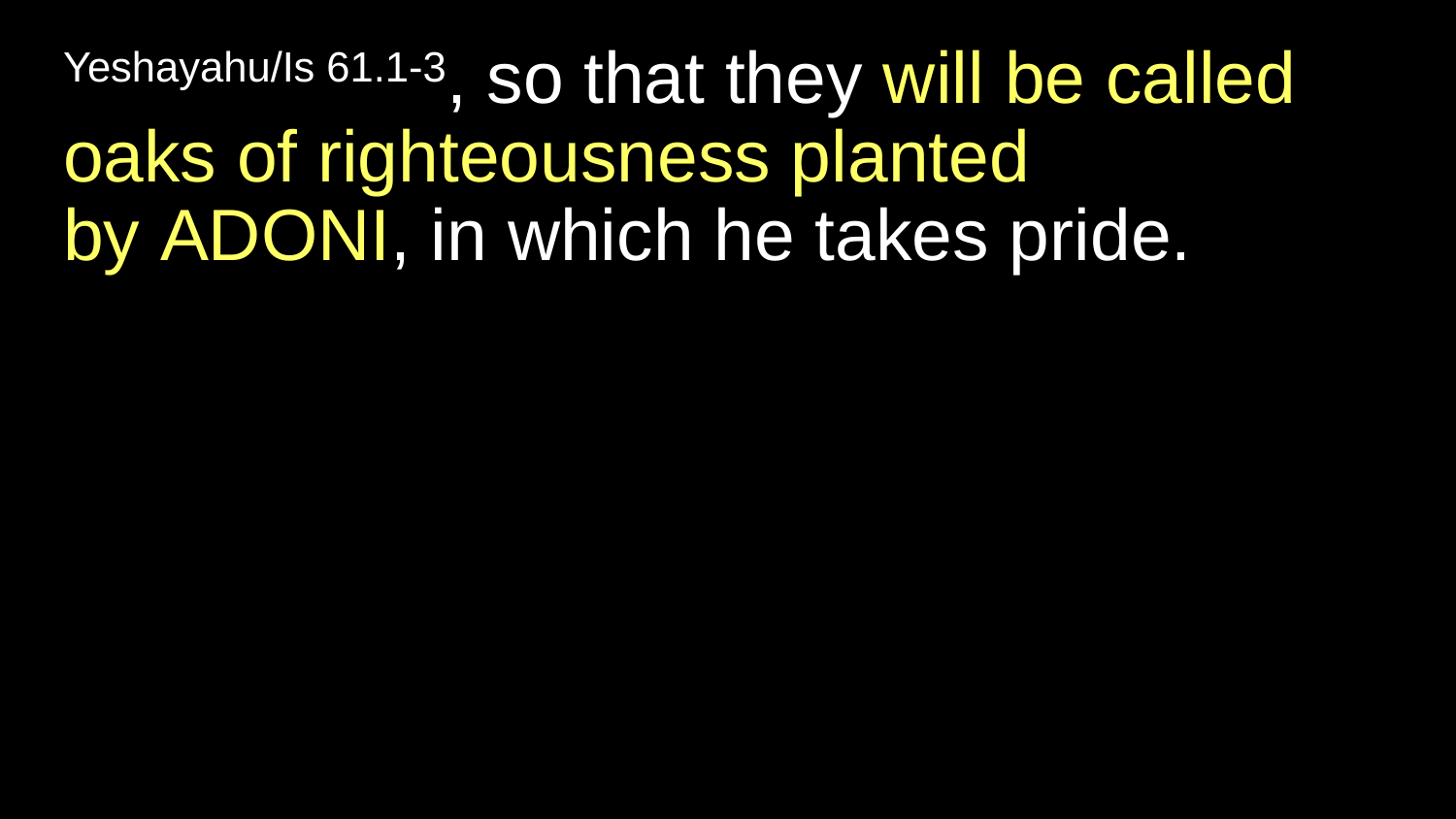

Yeshayahu/Is 61.1-3, so that they will be called oaks of righteousness planted by Adoni, in which he takes pride.